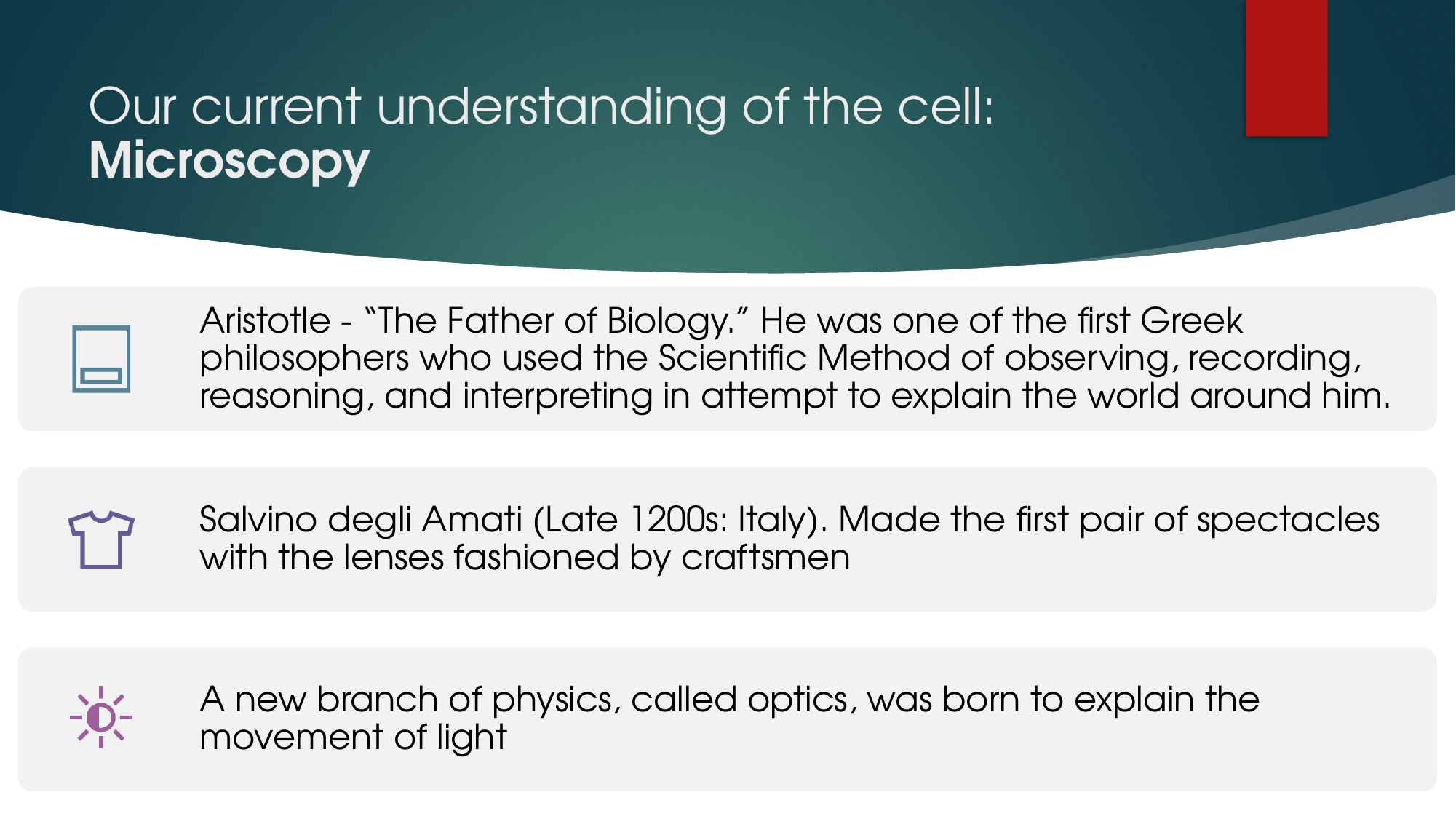

# Our current understanding of the cell: Microscopy

Aristotle - “The Father of Biology.” He was one of the first Greek philosophers who used the Scientific Method of observing, recording, reasoning, and interpreting in attempt to explain the world around him.
Salvino degli Amati (Late 1200s: Italy). Made the first pair of spectacles with the lenses fashioned by craftsmen
A new branch of physics, called optics, was born to explain the movement of light